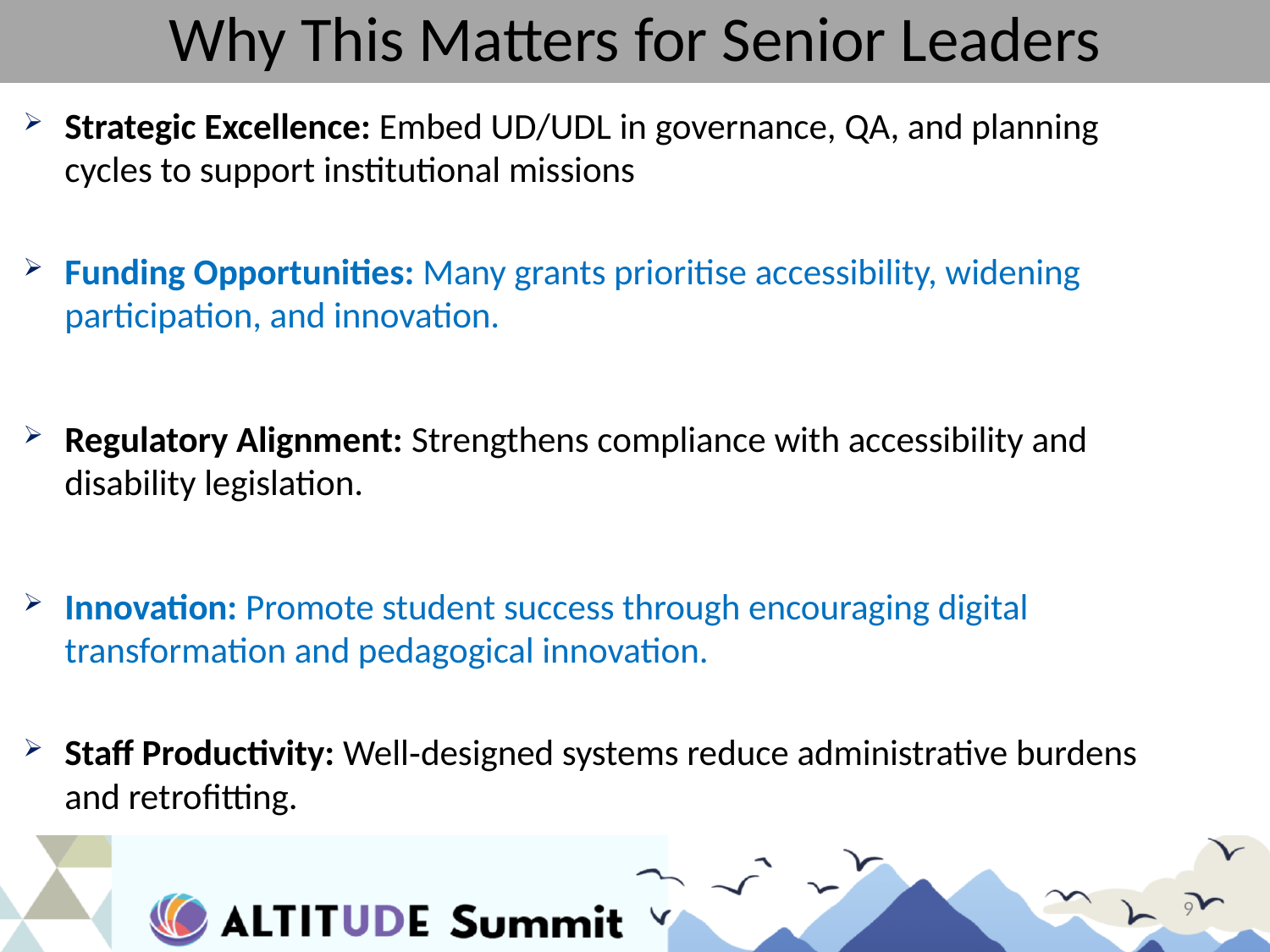

# Why This Matters for Senior Leaders
Strategic Excellence: Embed UD/UDL in governance, QA, and planning cycles to support institutional missions

Funding Opportunities: Many grants prioritise accessibility, widening participation, and innovation.​

Regulatory Alignment: Strengthens compliance with accessibility and disability legislation.​

Innovation: Promote student success through encouraging digital transformation and pedagogical innovation.

Staff Productivity: Well‑designed systems reduce administrative burdens and retrofitting.

9